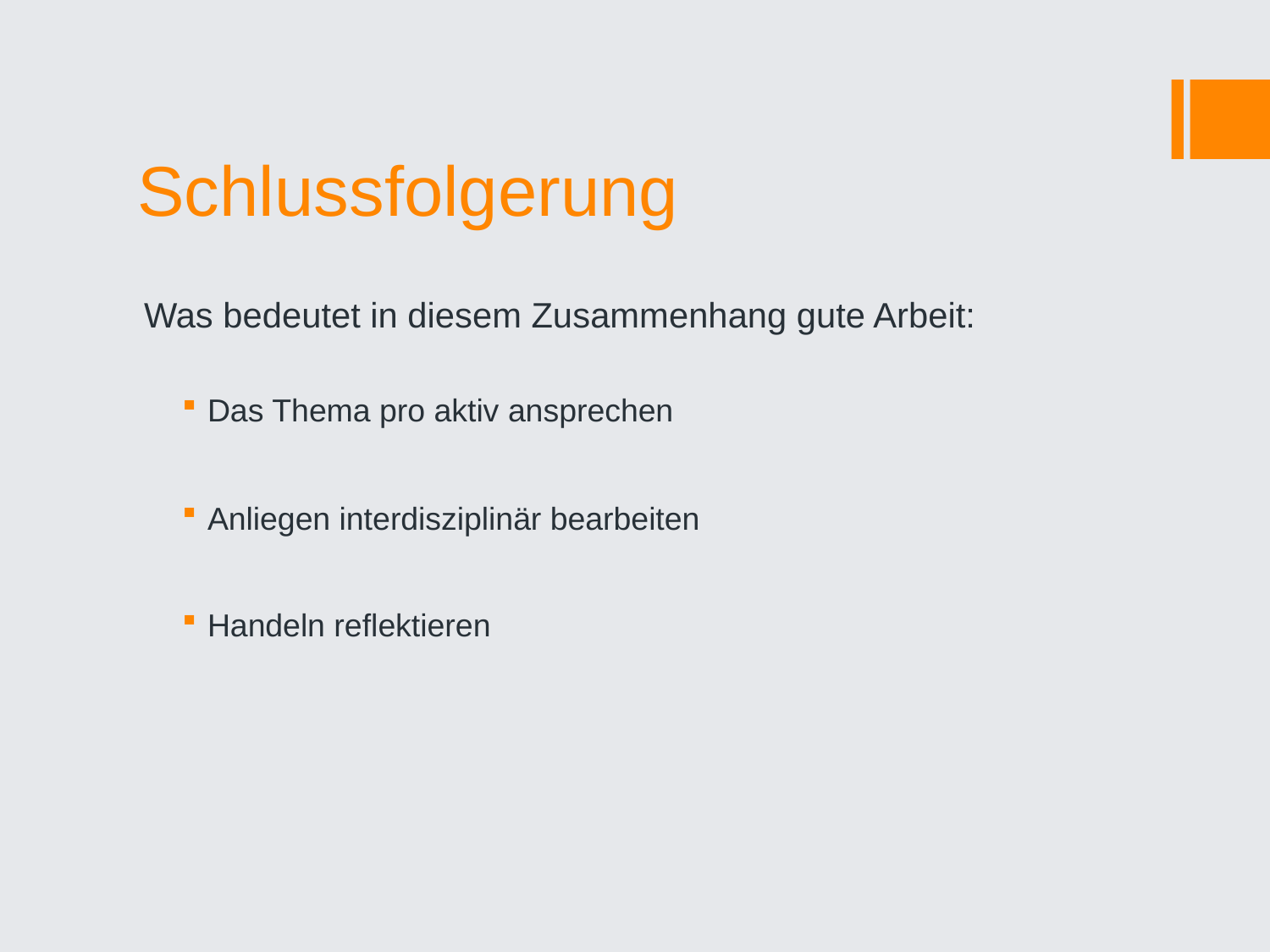

# Schlussfolgerung
Was bedeutet in diesem Zusammenhang gute Arbeit:

Das Thema pro aktiv ansprechen

Anliegen interdisziplinär bearbeiten

Handeln reflektieren